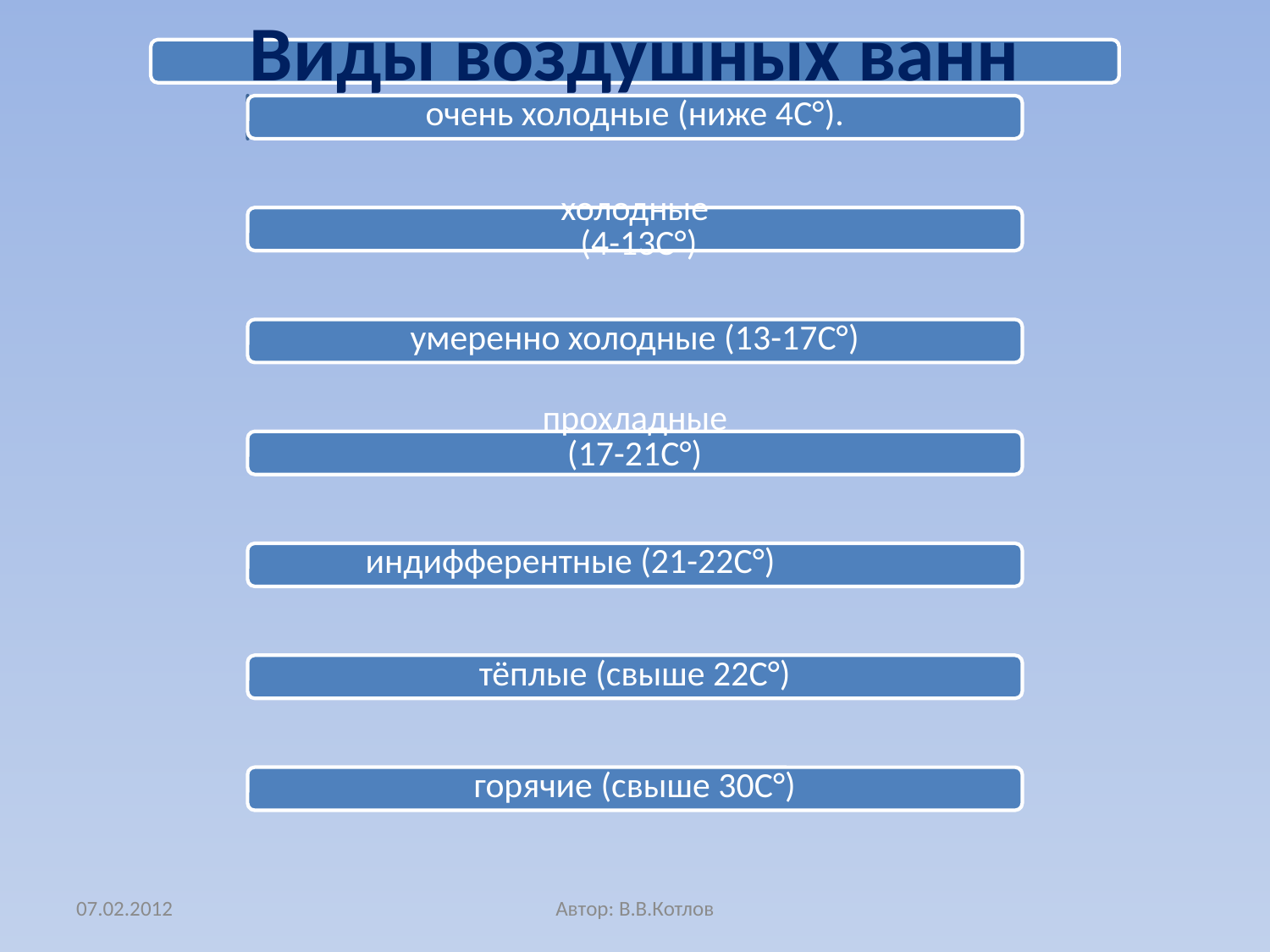

Виды воздушных ванн
горячие (свыше 30С°)
индифферентные (21-22С°)
прохладные
(17-21С°)
умеренно холодные (13-17С°)
холодные
 (4-13С°)
очень холодные (ниже 4С°).
тёплые (свыше 22С°)
07.02.2012
Автор: В.В.Котлов